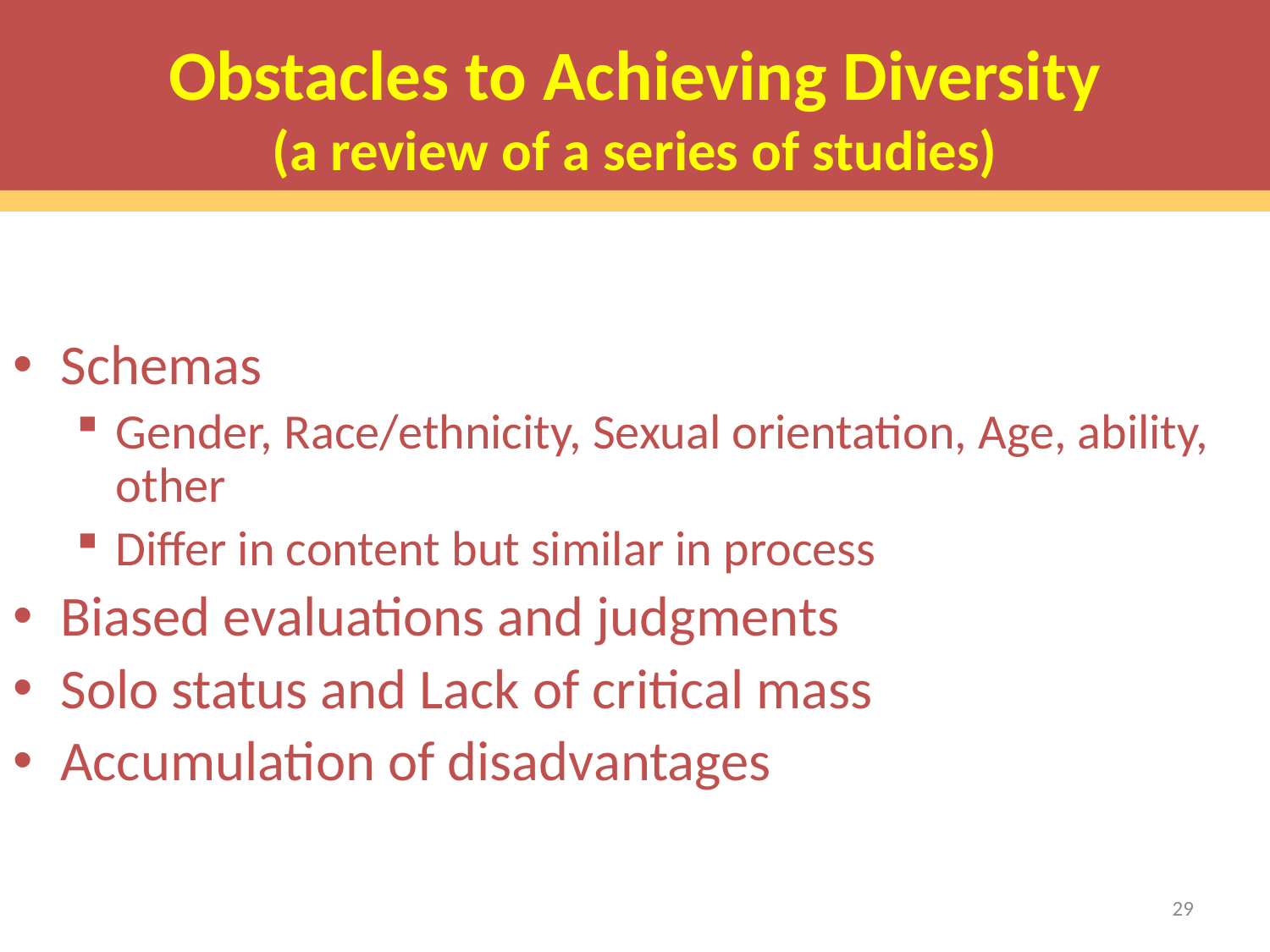

# Obstacles to Achieving Diversity (a review of a series of studies)

Schemas
Gender, Race/ethnicity, Sexual orientation, Age, ability, other
Differ in content but similar in process
Biased evaluations and judgments
Solo status and Lack of critical mass
Accumulation of disadvantages
29